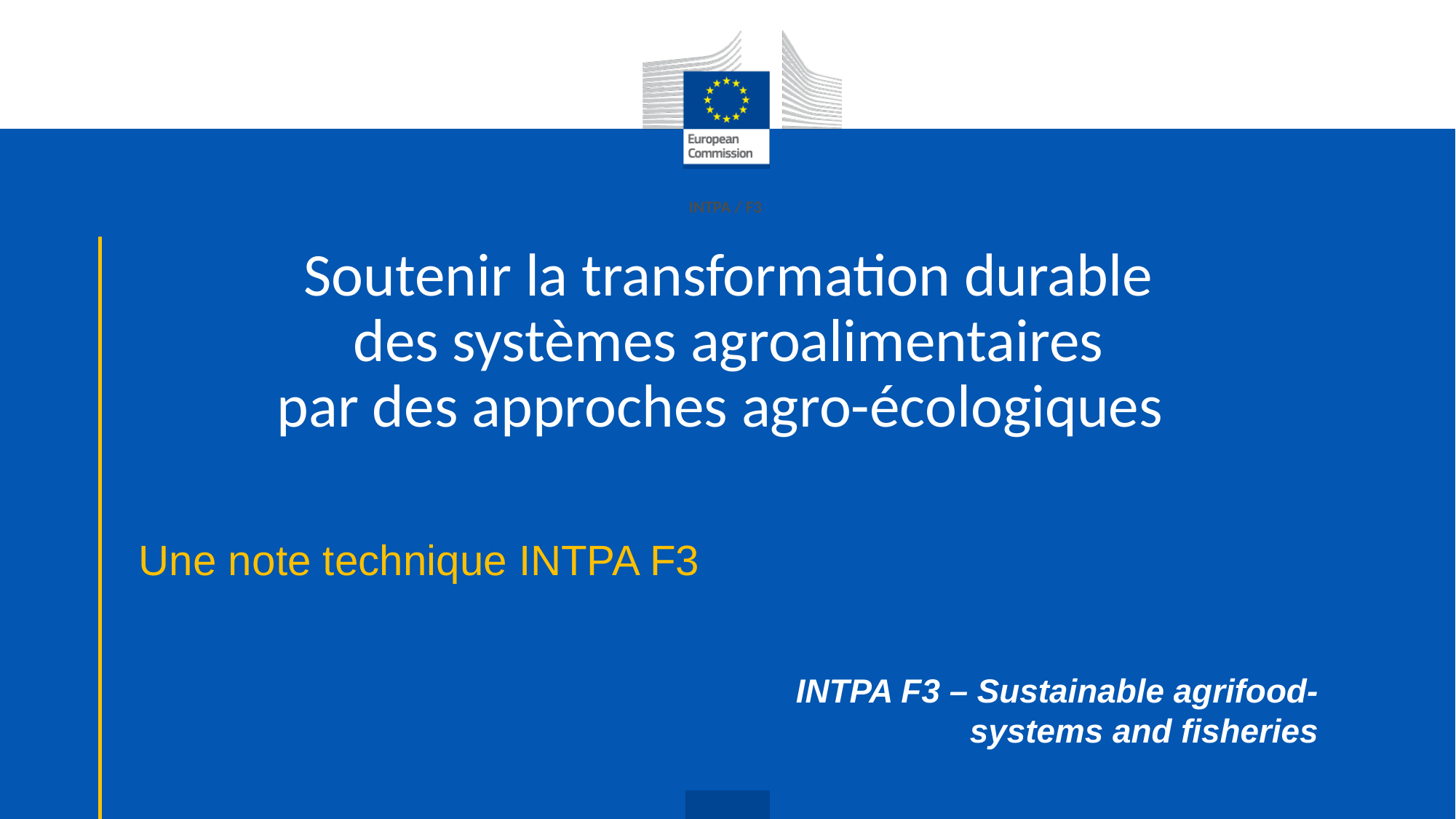

INTPA / F3
# Soutenir la transformation durable
des systèmes agroalimentaires
par des approches agro-écologiques
Une note technique INTPA F3
INTPA F3 – Sustainable agrifood- systems and fisheries